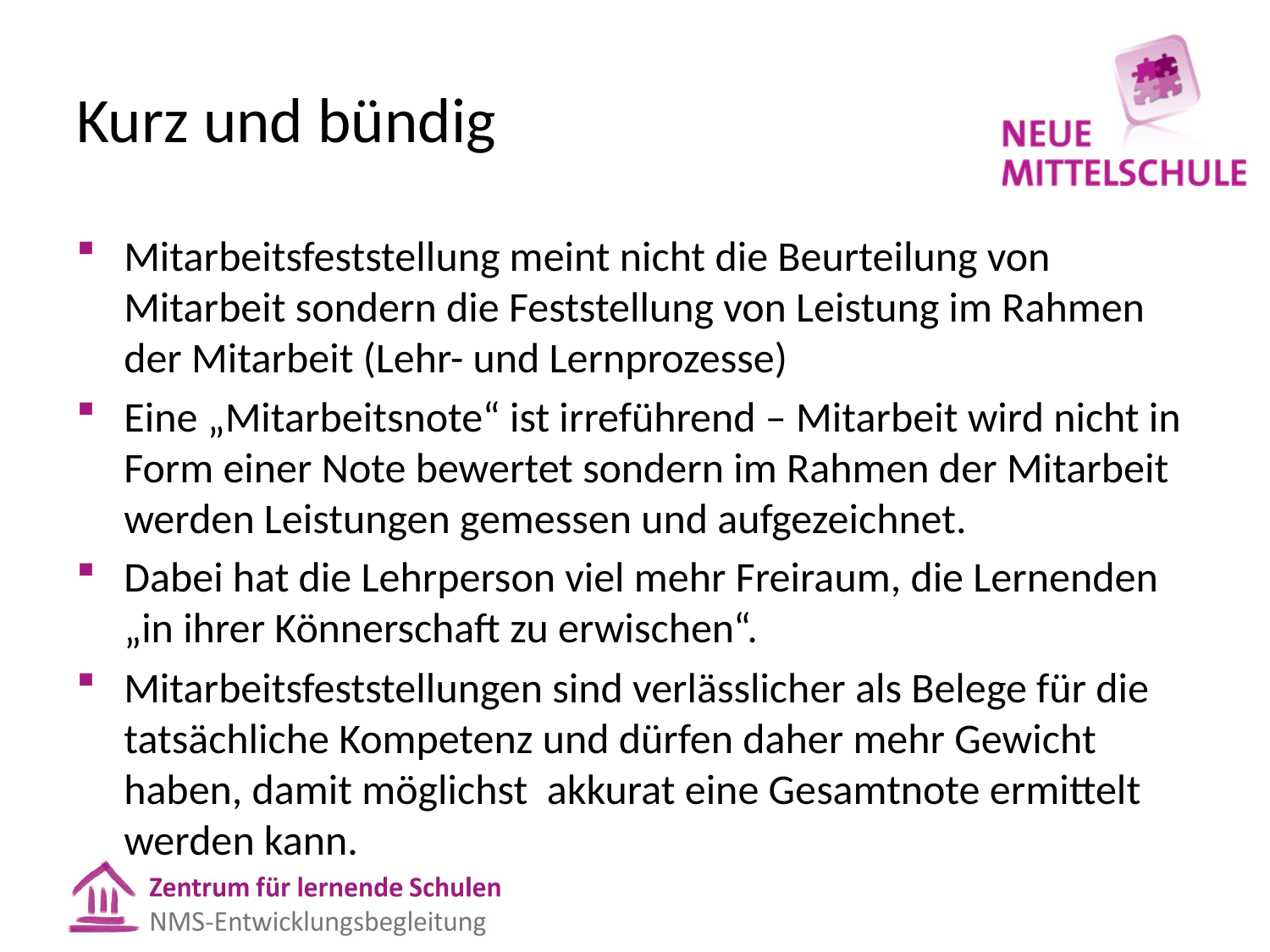

# Kurz und bündig
Mitarbeitsfeststellung meint nicht die Beurteilung von Mitarbeit sondern die Feststellung von Leistung im Rahmen der Mitarbeit (Lehr- und Lernprozesse)
Eine „Mitarbeitsnote“ ist irreführend – Mitarbeit wird nicht in Form einer Note bewertet sondern im Rahmen der Mitarbeit werden Leistungen gemessen und aufgezeichnet.
Dabei hat die Lehrperson viel mehr Freiraum, die Lernenden „in ihrer Könnerschaft zu erwischen“.
Mitarbeitsfeststellungen sind verlässlicher als Belege für die tatsächliche Kompetenz und dürfen daher mehr Gewicht haben, damit möglichst  akkurat eine Gesamtnote ermittelt werden kann.